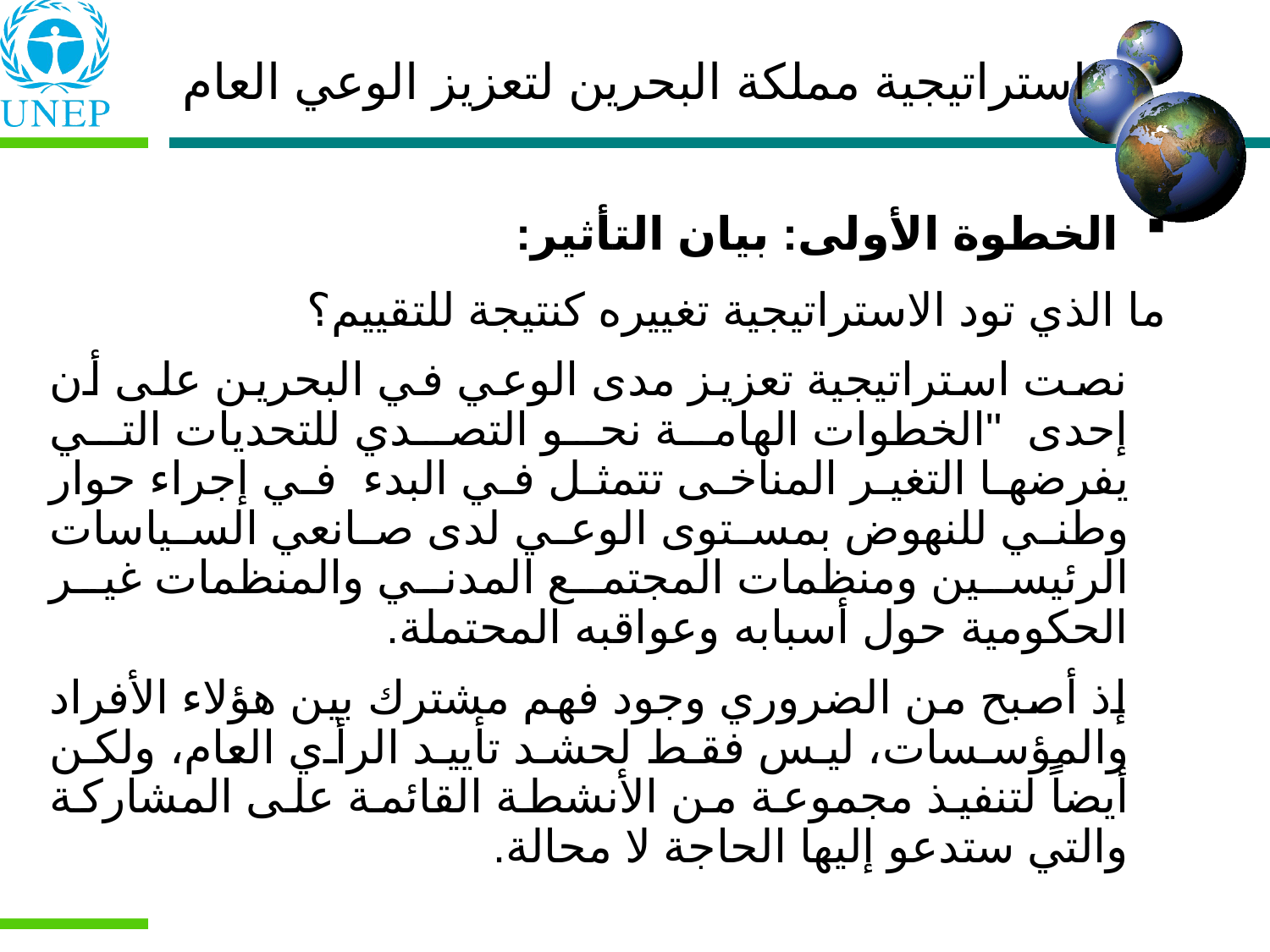

استراتيجية مملكة البحرين لتعزيز الوعي العام
الخطوة الأولى: بيان التأثير:
ما الذي تود الاستراتيجية تغييره كنتيجة للتقييم؟
نصت استراتيجية تعزيز مدى الوعي في البحرين على أن إحدى  "الخطوات الهامة نحو التصدي للتحديات التي يفرضها التغير المناخى تتمثل في البدء  في إجراء حوار وطني للنهوض بمستوى الوعي لدى صانعي السياسات الرئيسين ومنظمات المجتمع المدني والمنظمات غير الحكومية حول أسبابه وعواقبه المحتملة.
إذ أصبح من الضروري وجود فهم مشترك بين هؤلاء الأفراد والمؤسسات، ليس فقط لحشد تأييد الرأي العام، ولكن أيضاًً لتنفيذ مجموعة من الأنشطة القائمة على المشاركة والتي ستدعو إليها الحاجة لا محالة.